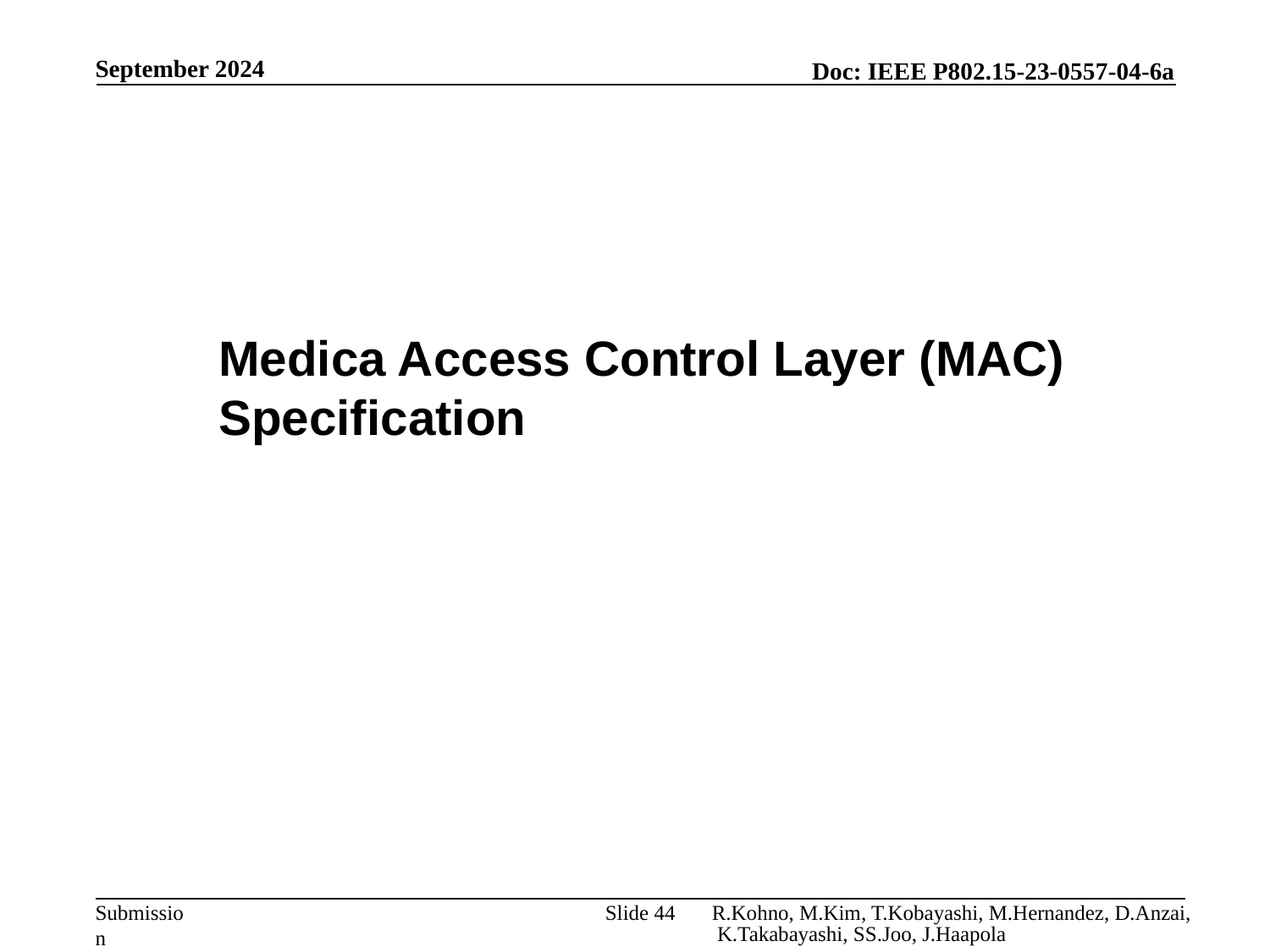

September 2024
Medica Access Control Layer (MAC) Specification
Slide 44
R.Kohno, M.Kim, T.Kobayashi, M.Hernandez, D.Anzai, K.Takabayashi, SS.Joo, J.Haapola